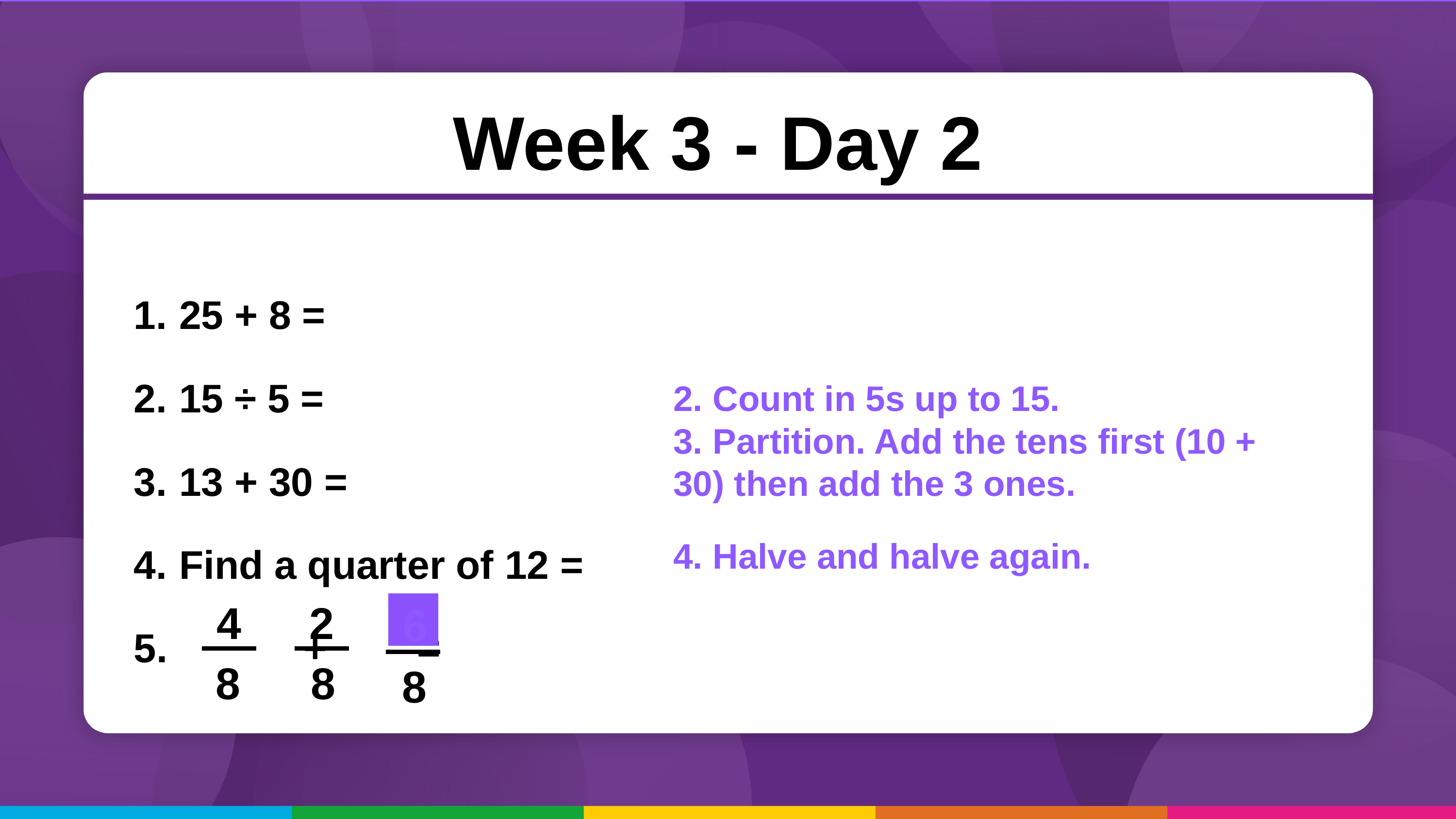

Week 3 - Day 2
 25 + 8 =
 15 ÷ 5 =
 13 + 30 =
 Find a quarter of 12 =
            +        =
2. Count in 5s up to 15.
3. Partition. Add the tens first (10 + 30) then add the 3 ones.
4. Halve and halve again.
4
2

6
8
8
8